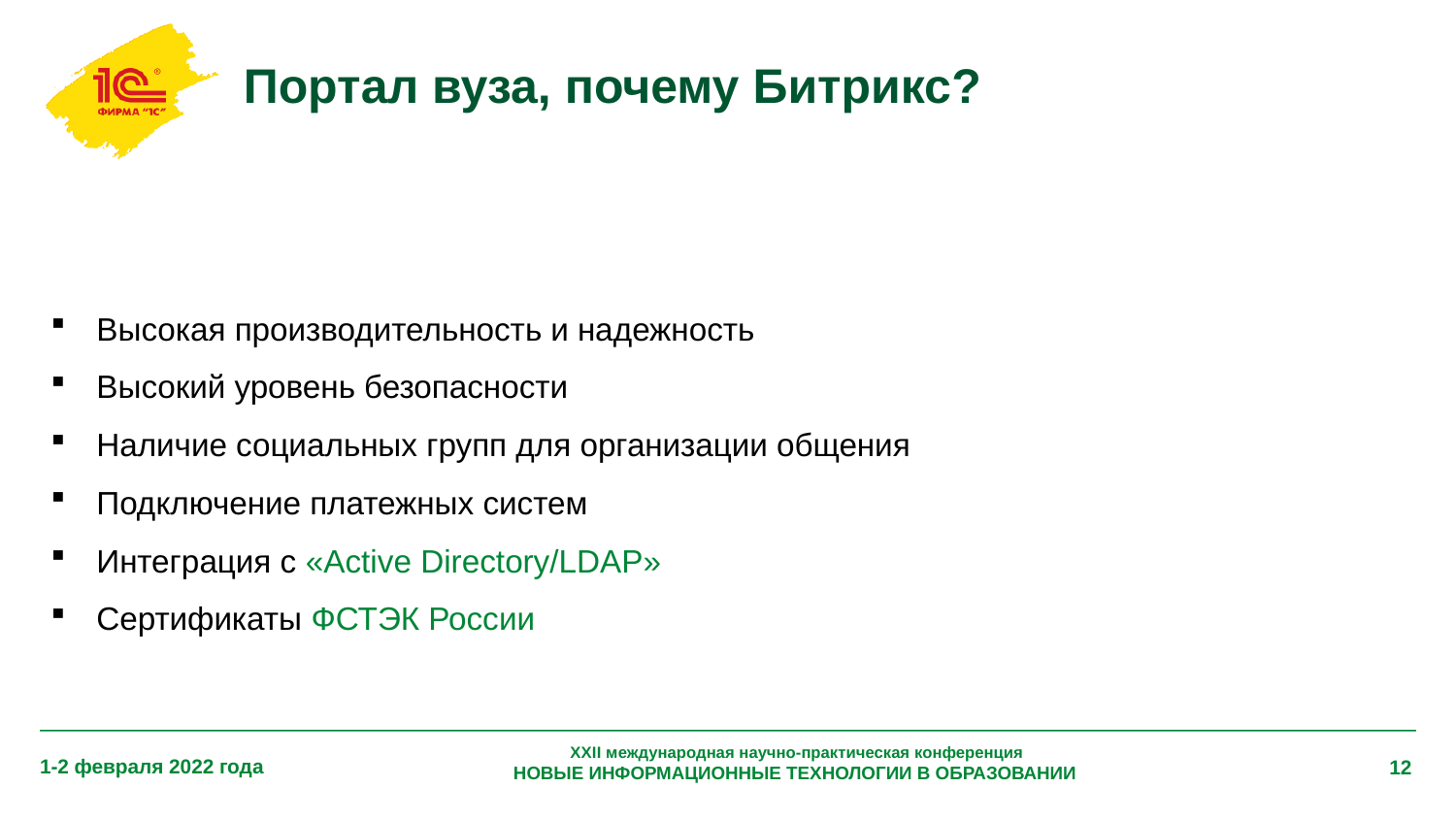

# Портал вуза, почему Битрикс?

Высокая производительность и надежность
Высокий уровень безопасности
Наличие социальных групп для организации общения
Подключение платежных систем
Интеграция с «Active Directory/LDAP»
Сертификаты ФСТЭК России